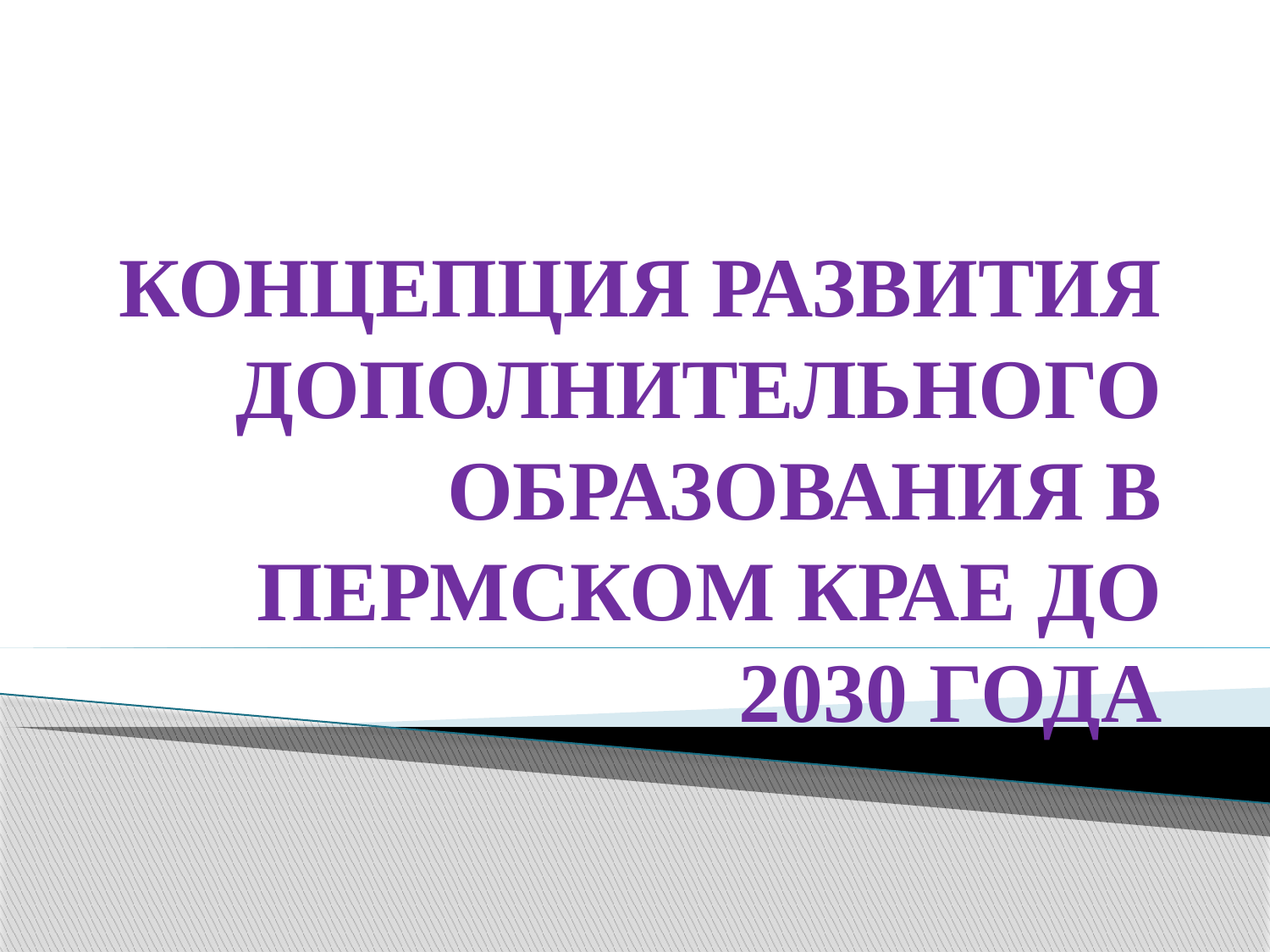

# КОНЦЕПЦИЯ РАЗВИТИЯ ДОПОЛНИТЕЛЬНОГО ОБРАЗОВАНИЯ В ПЕРМСКОМ КРАЕ ДО 2030 ГОДА